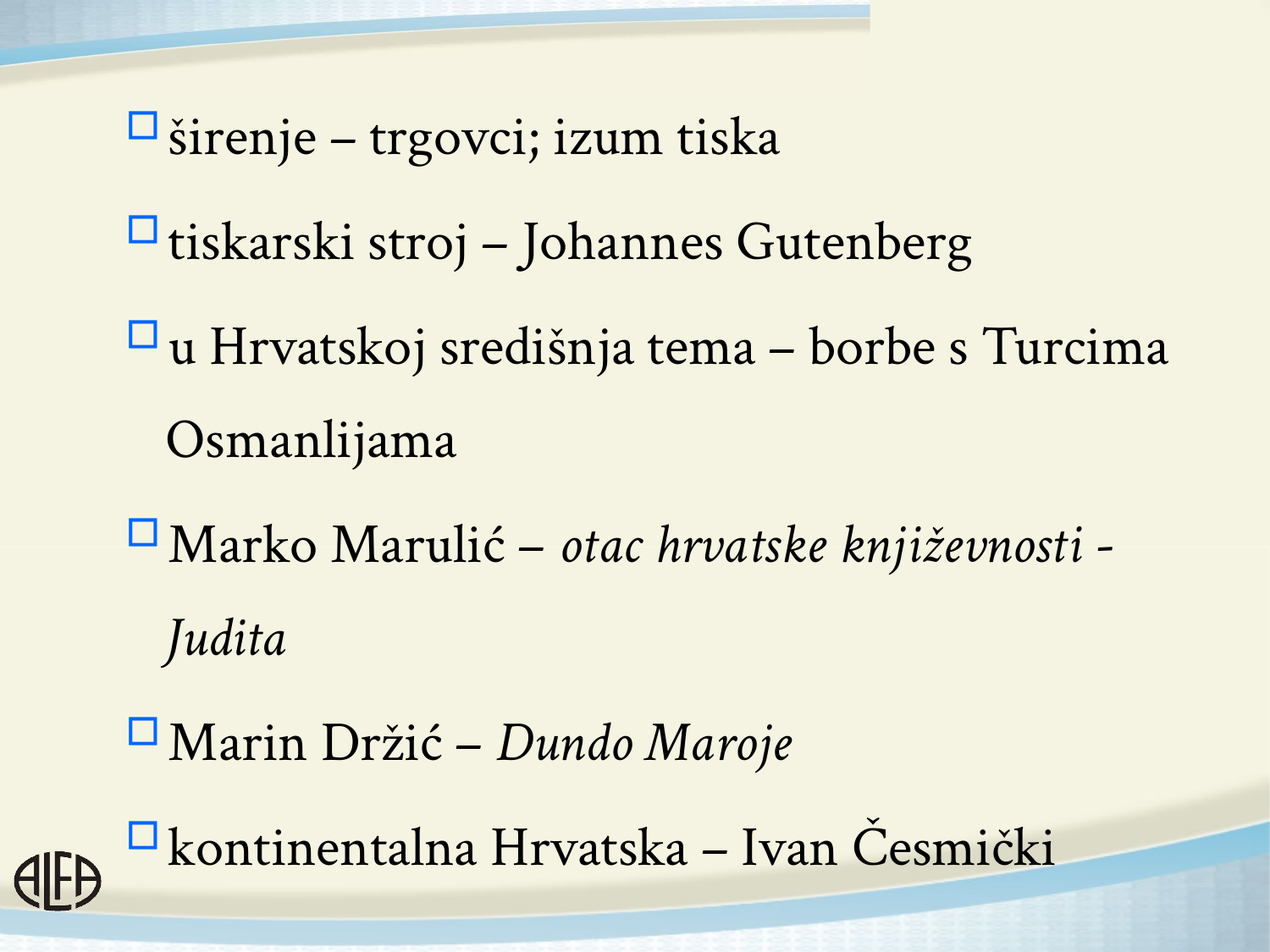

širenje – trgovci; izum tiska
tiskarski stroj – Johannes Gutenberg
u Hrvatskoj središnja tema – borbe s Turcima Osmanlijama
Marko Marulić – otac hrvatske književnosti - Judita
Marin Držić – Dundo Maroje
kontinentalna Hrvatska – Ivan Česmički